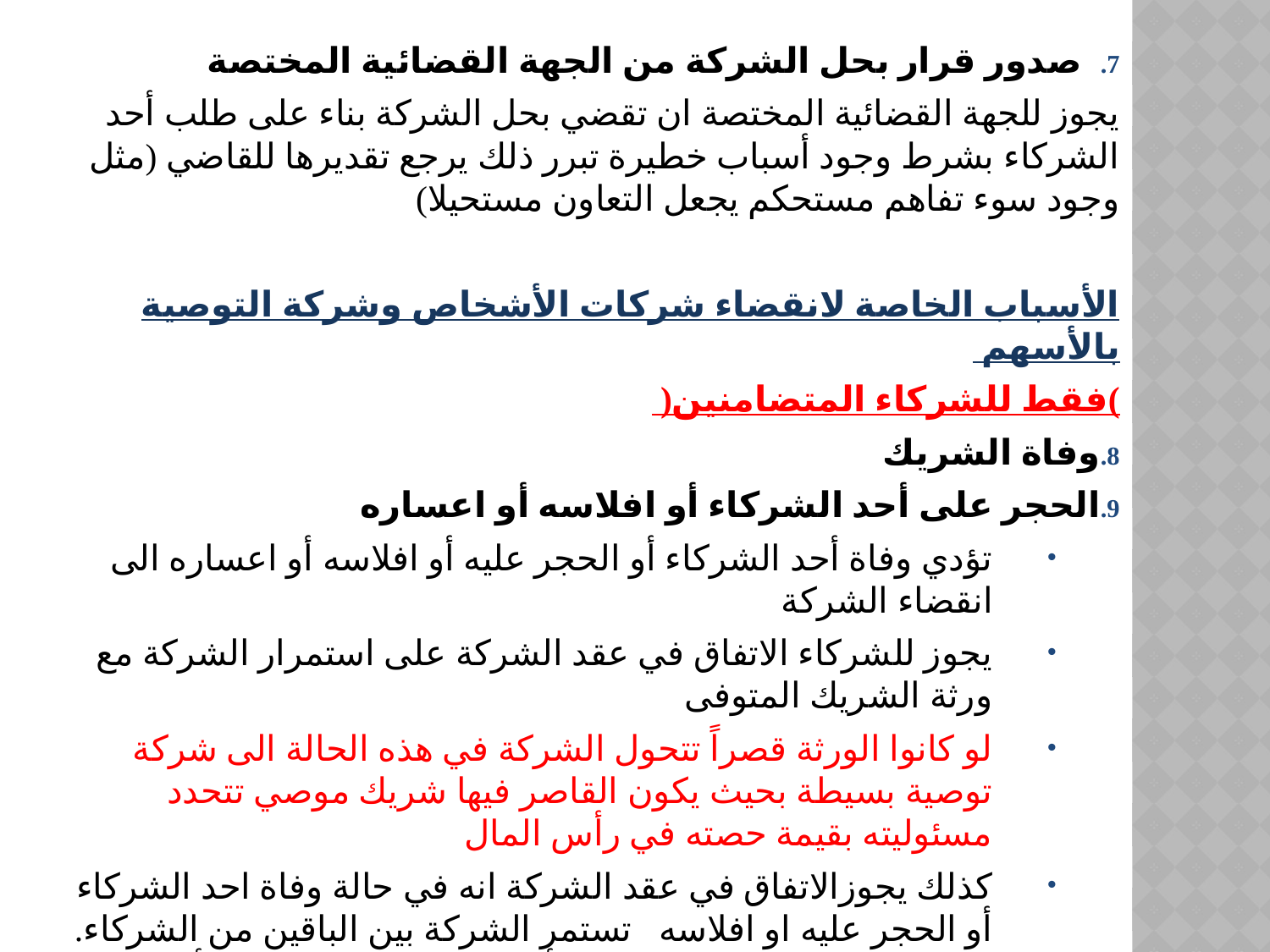

صدور قرار بحل الشركة من الجهة القضائية المختصة
يجوز للجهة القضائية المختصة ان تقضي بحل الشركة بناء على طلب أحد الشركاء بشرط وجود أسباب خطيرة تبرر ذلك يرجع تقديرها للقاضي (مثل وجود سوء تفاهم مستحكم يجعل التعاون مستحيلا)

الأسباب الخاصة لانقضاء شركات الأشخاص وشركة التوصية بالأسهم
)فقط للشركاء المتضامنين(
وفاة الشريك
الحجر على أحد الشركاء أو افلاسه أو اعساره
تؤدي وفاة أحد الشركاء أو الحجر عليه أو افلاسه أو اعساره الى انقضاء الشركة
يجوز للشركاء الاتفاق في عقد الشركة على استمرار الشركة مع ورثة الشريك المتوفى
لو كانوا الورثة قصراً تتحول الشركة في هذه الحالة الى شركة توصية بسيطة بحيث يكون القاصر فيها شريك موصي تتحدد مسئوليته بقيمة حصته في رأس المال
كذلك يجوزالاتفاق في عقد الشركة انه في حالة وفاة احد الشركاء أو الحجر عليه او افلاسه   تستمر الشركة بين الباقين من الشركاء. في هذه الحالة لايكون للشريك أو للورثة الا نصيبهم من رأس مال الشركة ويدفع  قيمته نقداً
تقدر قيمة هذا النصيب وفقاً لآخر جرد في حالة الوفاة . أو وفق لتاريخ الحجر او الافلاس للشريك